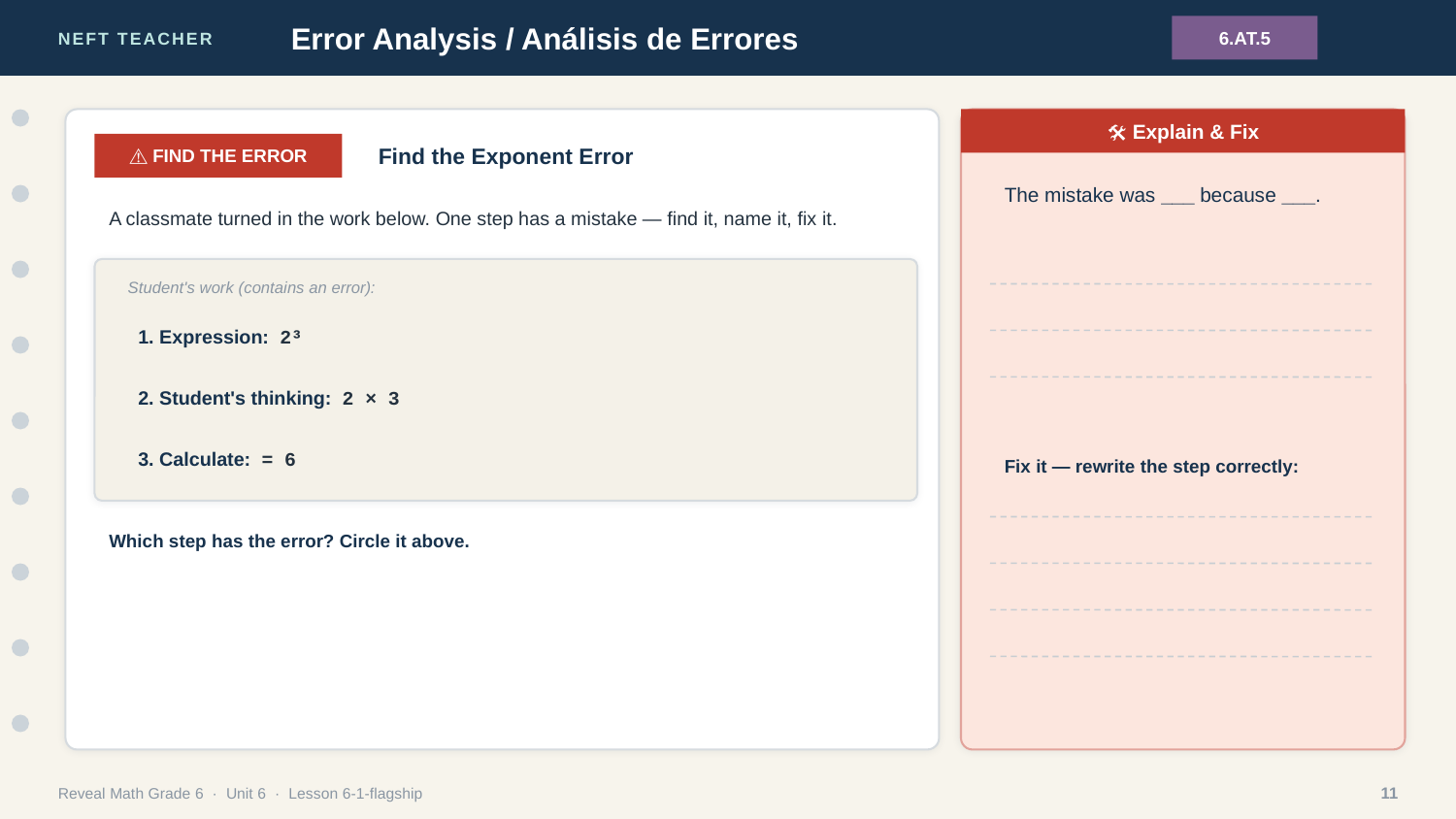

NEFT TEACHER
Error Analysis / Análisis de Errores
6.AT.5

🛠 Explain & Fix
⚠ FIND THE ERROR
Find the Exponent Error
The mistake was ___ because ___.

A classmate turned in the work below. One step has a mistake — find it, name it, fix it.

Student's work (contains an error):

1. Expression:  2³

2. Student's thinking:  2 × 3

3. Calculate:  = 6
Fix it — rewrite the step correctly:

Which step has the error? Circle it above.

Reveal Math Grade 6  ·  Unit 6  ·  Lesson 6-1-flagship
11